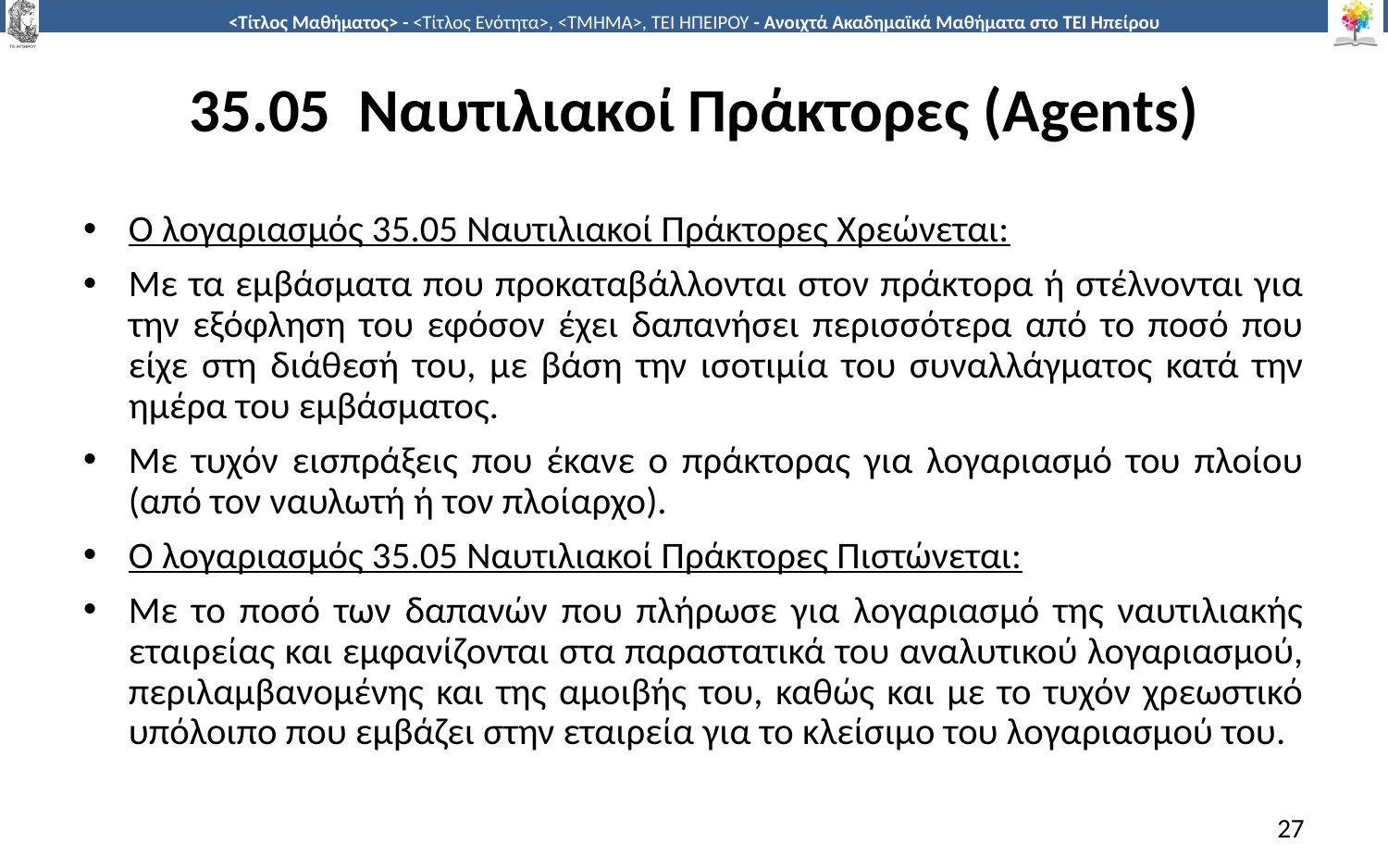

# 35.05  Ναυτιλιακοί Πράκτορες (Agents)
Ο λογαριασμός 35.05 Ναυτιλιακοί Πράκτορες Χρεώνεται:
Με τα εμβάσματα που προκαταβάλλονται στον πράκτορα ή στέλνονται για την εξόφληση του εφόσον έχει δαπανήσει περισσότερα από το ποσό που είχε στη διάθεσή του, με βάση την ισοτιμία του συναλλάγματος κατά την ημέρα του εμβάσματος.
Με τυχόν εισπράξεις που έκανε ο πράκτορας για λογαριασμό του πλοίου (από τον ναυλωτή ή τον πλοίαρχο).
Ο λογαριασμός 35.05 Ναυτιλιακοί Πράκτορες Πιστώνεται:
Με το ποσό των δαπανών που πλήρωσε για λογαριασμό της ναυτιλιακής εταιρείας και εμφανίζονται στα παραστατικά του αναλυτικού λογαριασμού, περιλαμβανομένης και της αμοιβής του, καθώς και με το τυχόν χρεωστικό υπόλοιπο που εμβάζει στην εταιρεία για το κλείσιμο του λογαριασμού του.

27